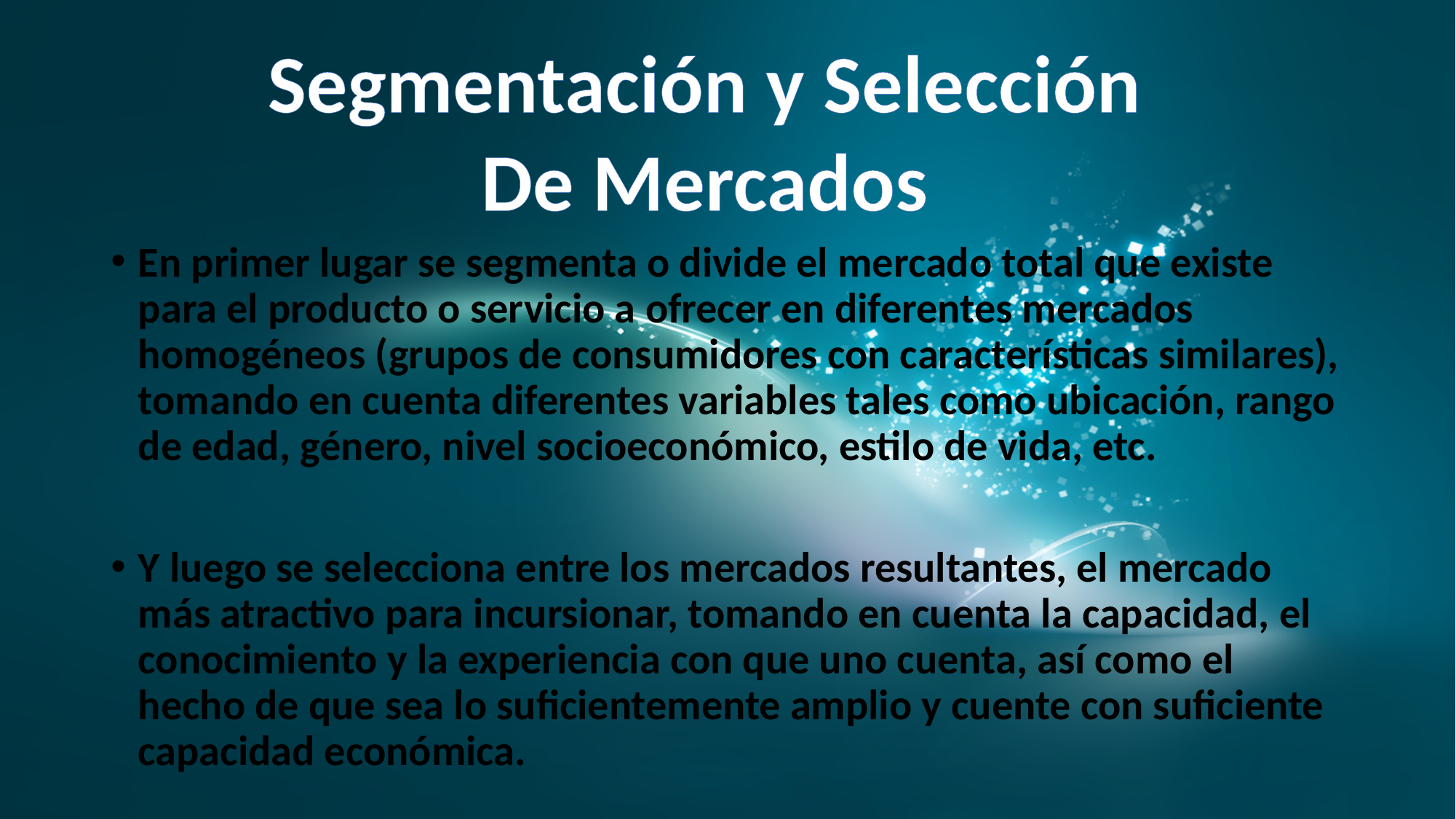

Segmentación y Selección
De Mercados
En primer lugar se segmenta o divide el mercado total que existe para el producto o servicio a ofrecer en diferentes mercados homogéneos (grupos de consumidores con características similares), tomando en cuenta diferentes variables tales como ubicación, rango de edad, género, nivel socioeconómico, estilo de vida, etc.

Y luego se selecciona entre los mercados resultantes, el mercado más atractivo para incursionar, tomando en cuenta la capacidad, el conocimiento y la experiencia con que uno cuenta, así como el hecho de que sea lo suficientemente amplio y cuente con suficiente capacidad económica.